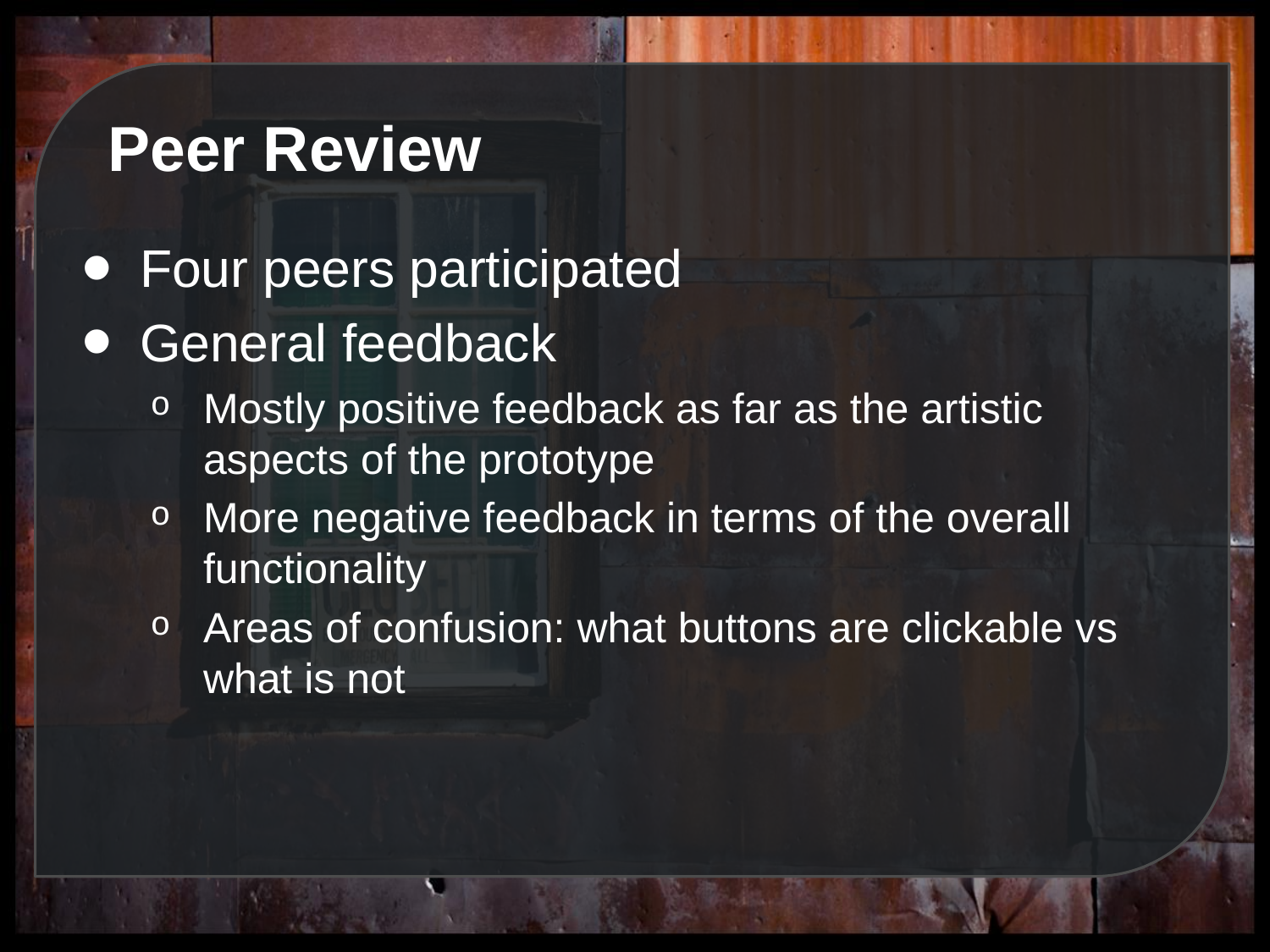

# Peer Review

Four peers participated
General feedback
Mostly positive feedback as far as the artistic aspects of the prototype
More negative feedback in terms of the overall functionality
Areas of confusion: what buttons are clickable vs what is not